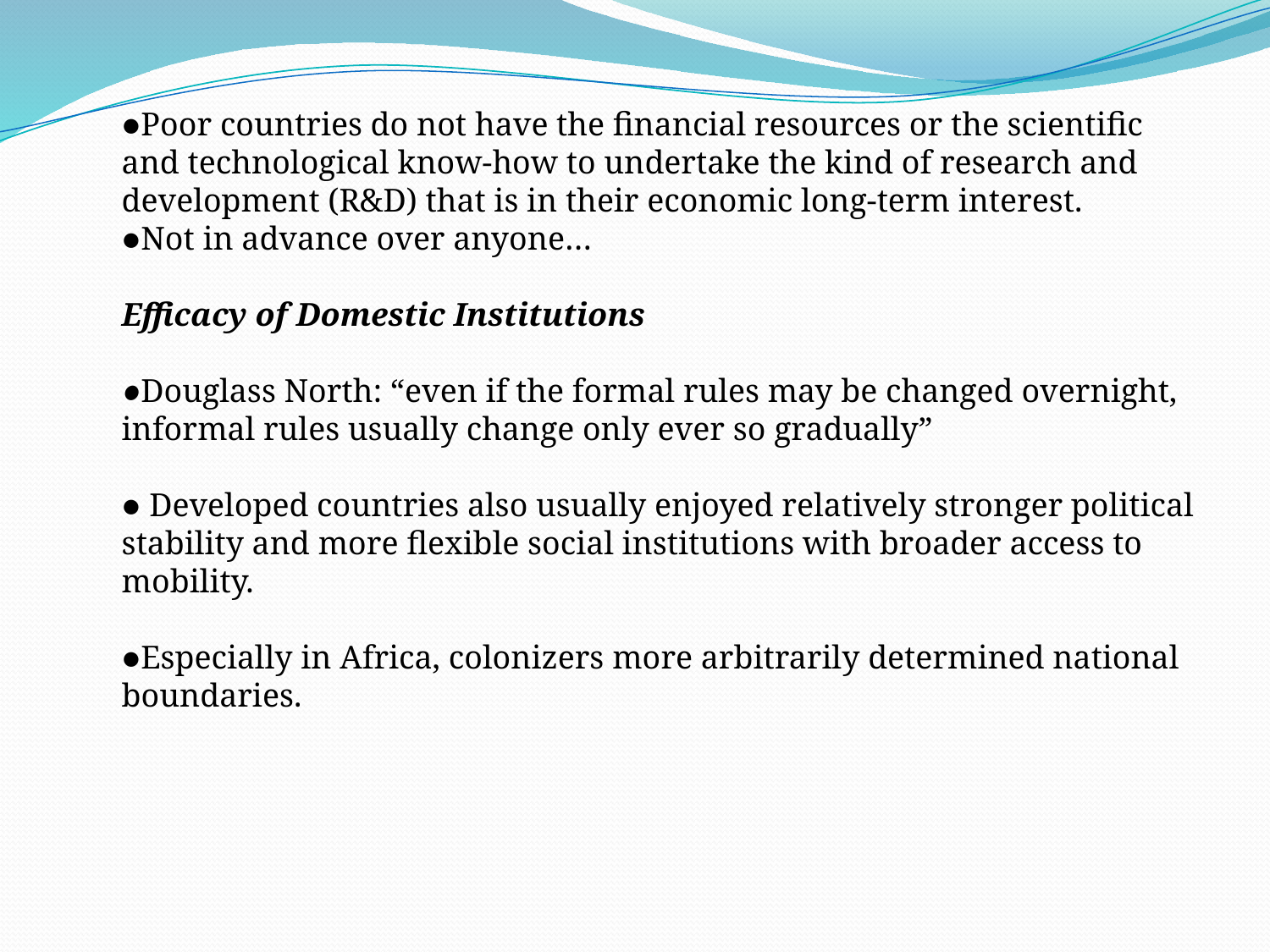

●Poor countries do not have the financial resources or the scientific and technological know-how to undertake the kind of research and development (R&D) that is in their economic long-term interest.
●Not in advance over anyone…

Efficacy of Domestic Institutions

●Douglass North: “even if the formal rules may be changed overnight, informal rules usually change only ever so gradually”

● Developed countries also usually enjoyed relatively stronger political stability and more flexible social institutions with broader access to mobility.

●Especially in Africa, colonizers more arbitrarily determined national boundaries.